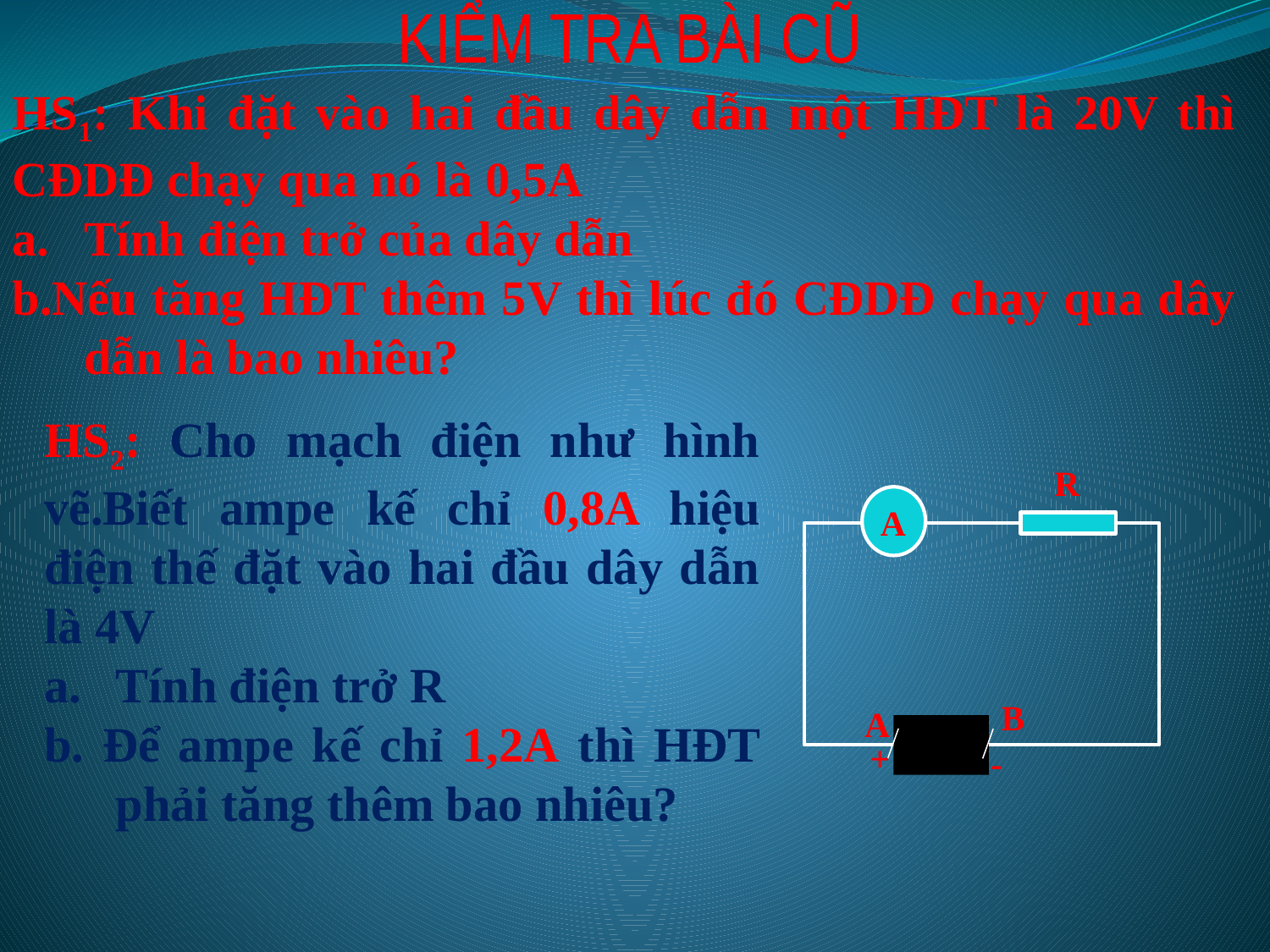

KIỂM TRA BÀI CŨ
HS1: Khi đặt vào hai đầu dây dẫn một HĐT là 20V thì CĐDĐ chạy qua nó là 0,5A
Tính điện trở của dây dẫn
b.Nếu tăng HĐT thêm 5V thì lúc đó CĐDĐ chạy qua dây dẫn là bao nhiêu?
HS2: Cho mạch điện như hình vẽ.Biết ampe kế chỉ 0,8A hiệu điện thế đặt vào hai đầu dây dẫn là 4V
Tính điện trở R
b. Để ampe kế chỉ 1,2A thì HĐT phải tăng thêm bao nhiêu?
R

A

B
A

+
-